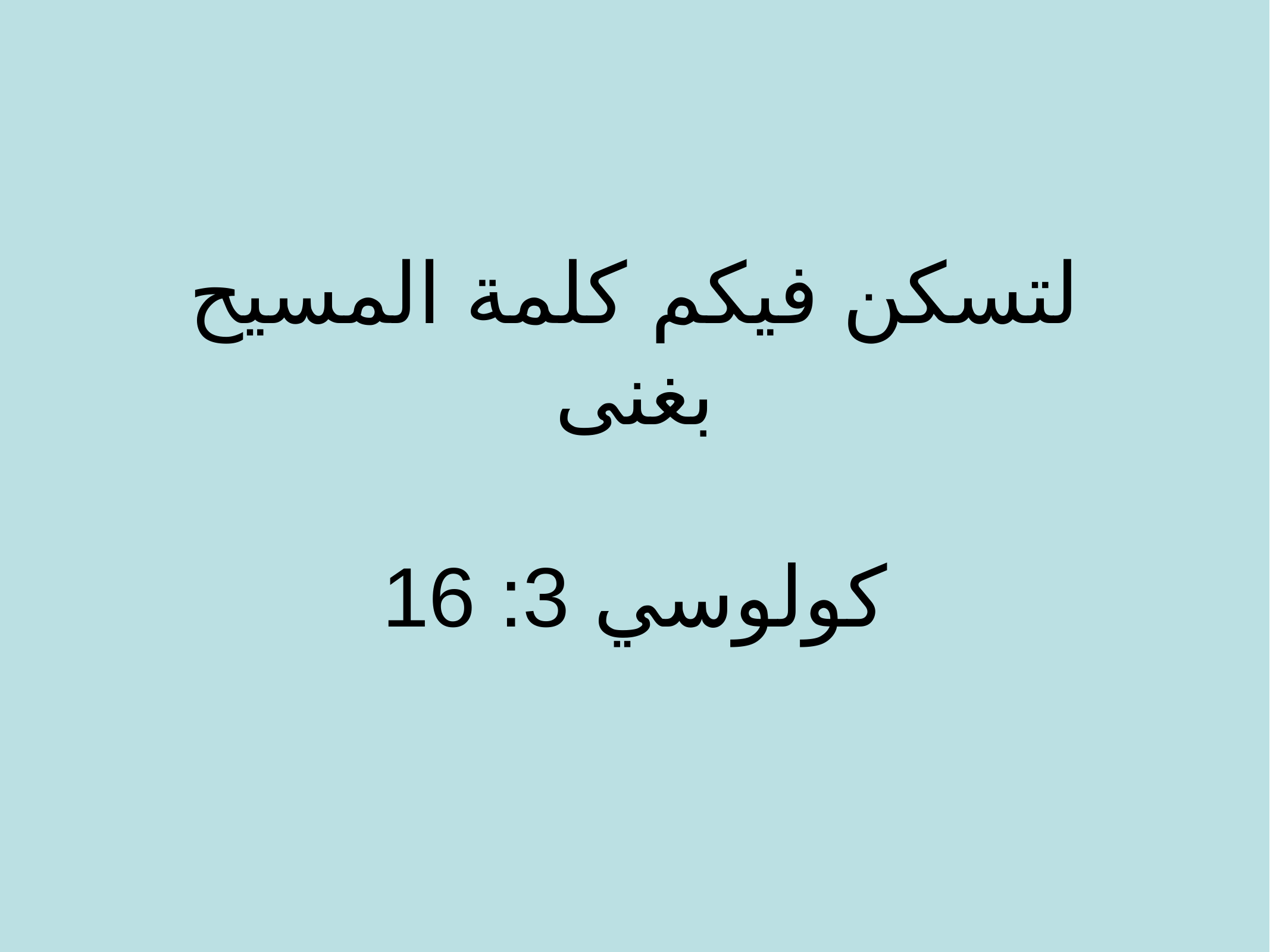

لتسكن فيكم كلمة المسيح بغنى

كولوسي 3: 16